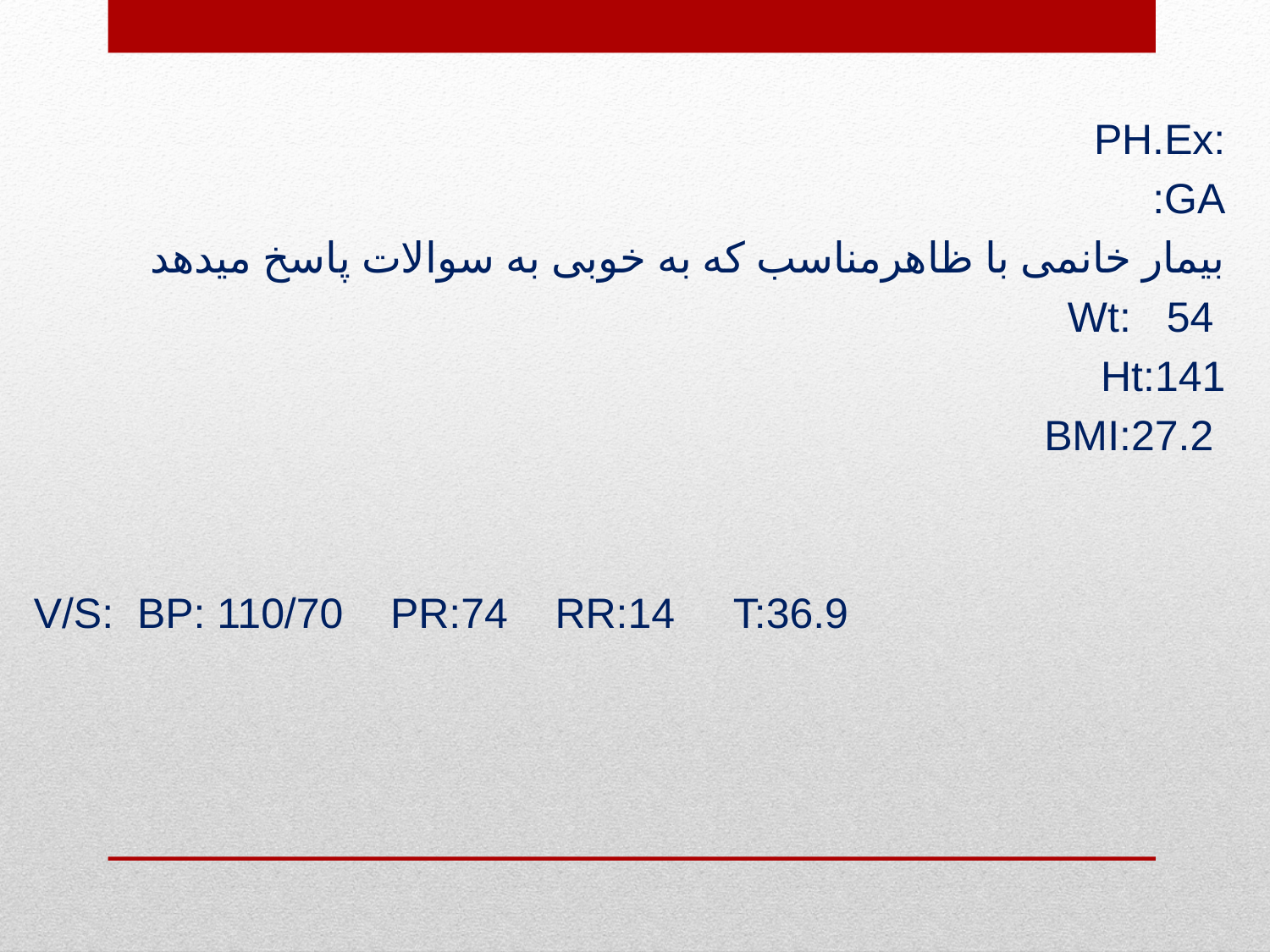

PH.Ex:
:GA
بیمار خانمی با ظاهرمناسب که به خوبی به سوالات پاسخ میدهد
Wt:   54
Ht:141
BMI:27.2

V/S:  BP: 110/70    PR:74    RR:14     T:36.9